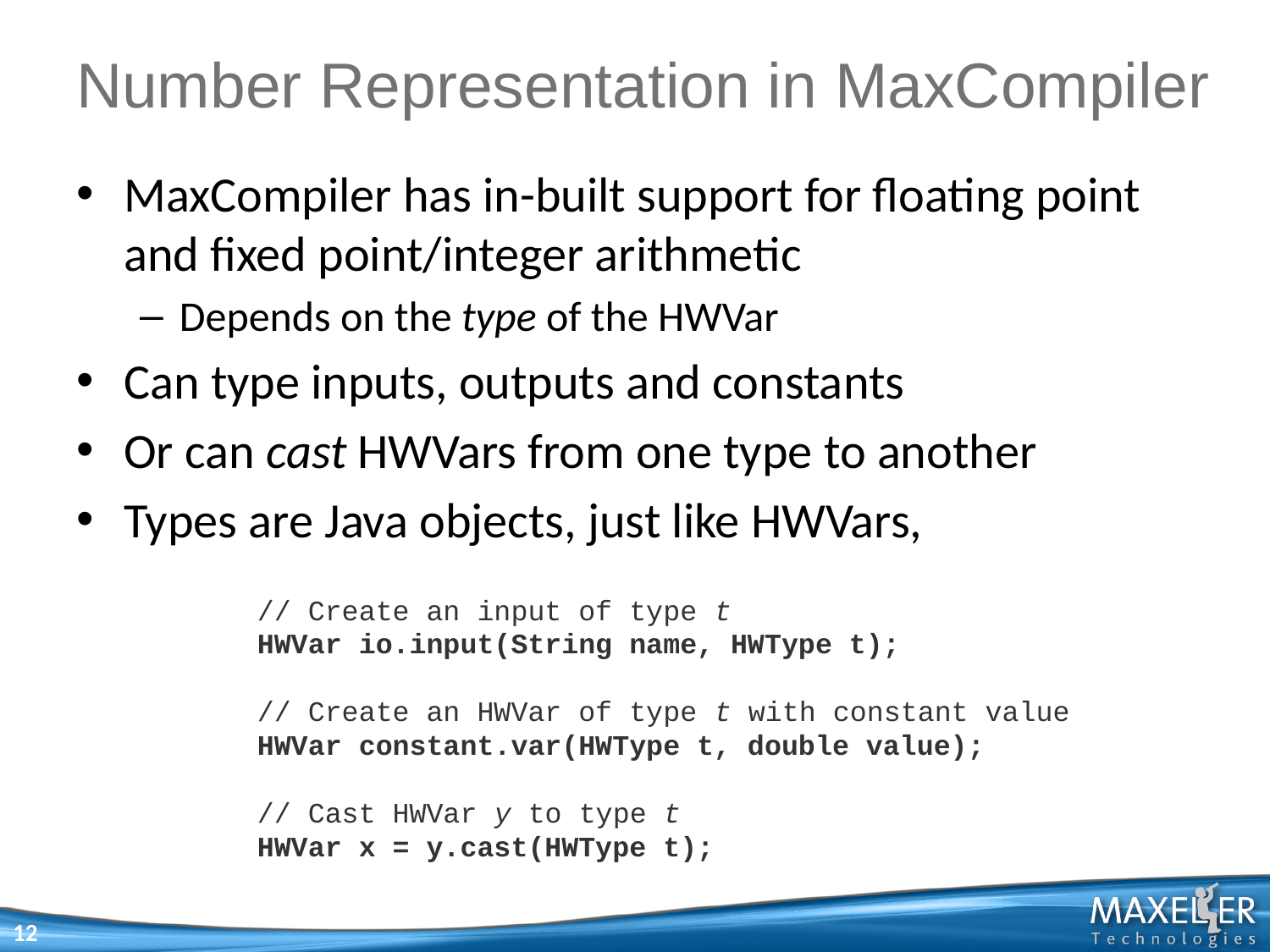

# Number Representation in MaxCompiler
MaxCompiler has in-built support for floating point and fixed point/integer arithmetic
Depends on the type of the HWVar
Can type inputs, outputs and constants
Or can cast HWVars from one type to another
Types are Java objects, just like HWVars,

// Create an input of type t
HWVar io.input(String name, HWType t);

// Create an HWVar of type t with constant value
HWVar constant.var(HWType t, double value);

// Cast HWVar y to type t
HWVar x = y.cast(HWType t);
12